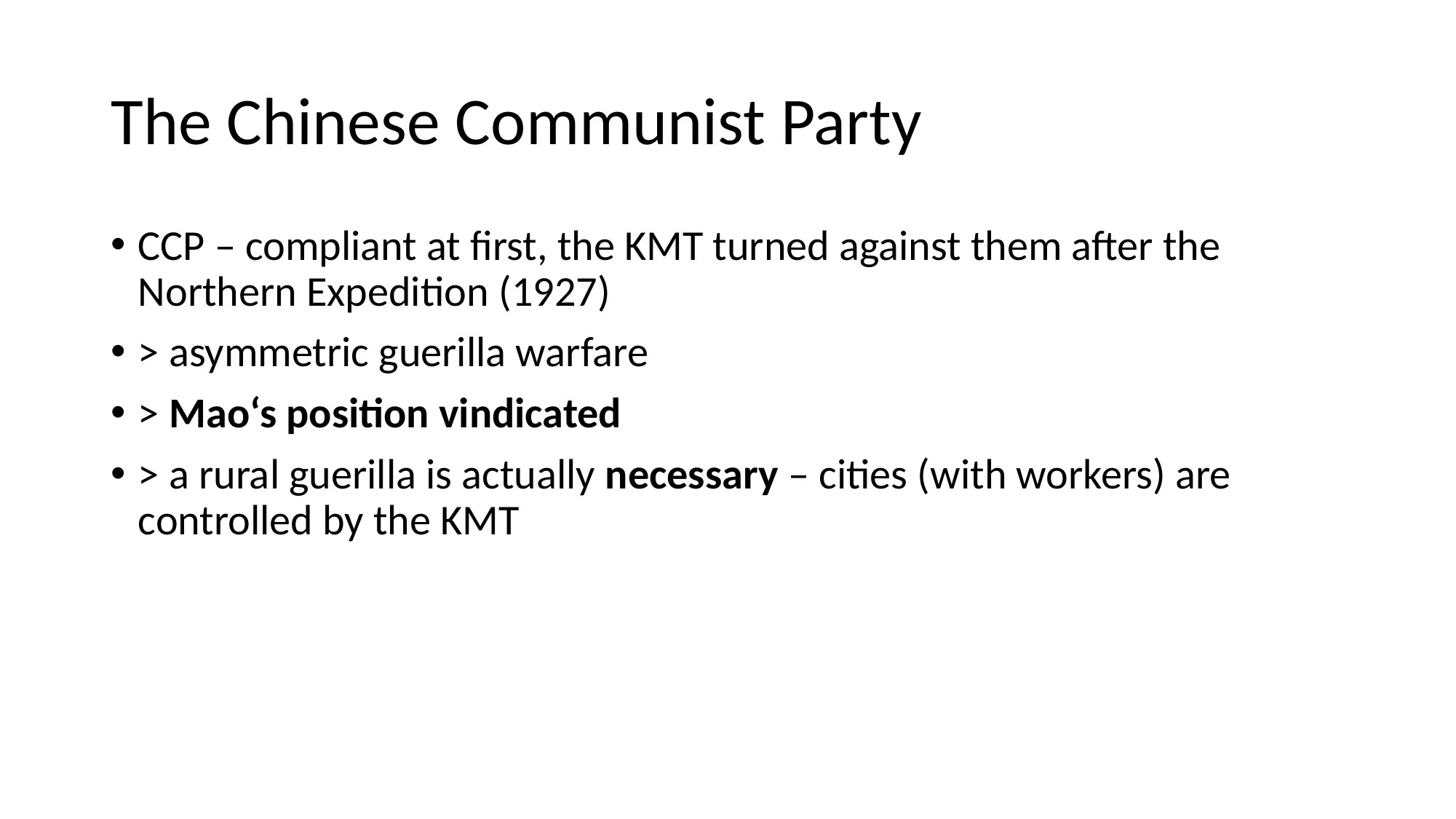

# The Chinese Communist Party
CCP – compliant at first, the KMT turned against them after the Northern Expedition (1927)
> asymmetric guerilla warfare
> Mao‘s position vindicated
> a rural guerilla is actually necessary – cities (with workers) are controlled by the KMT